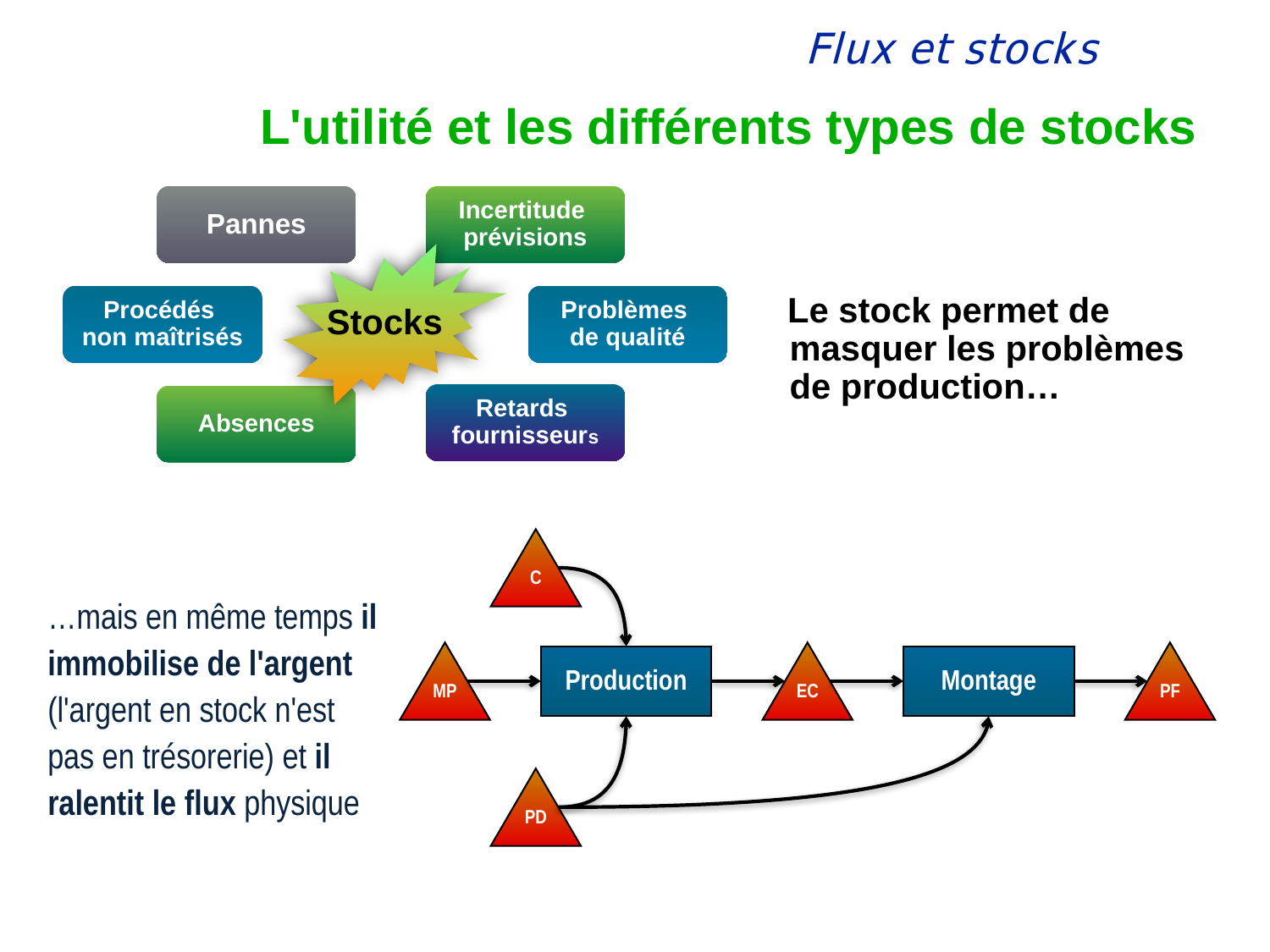

# L'utilité et les différents types de stocks
Pannes
Incertitude
prévisions

Stocks
Procédés
non maîtrisés
Problèmes
de qualité
Retards
fournisseurs
Absences
Le stock permet de masquer les problèmes de production…
C
…mais en même temps il immobilise de l'argent (l'argent en stock n'est pas en trésorerie) et il ralentit le flux physique
MP
EC
PF
Production
Montage
PD